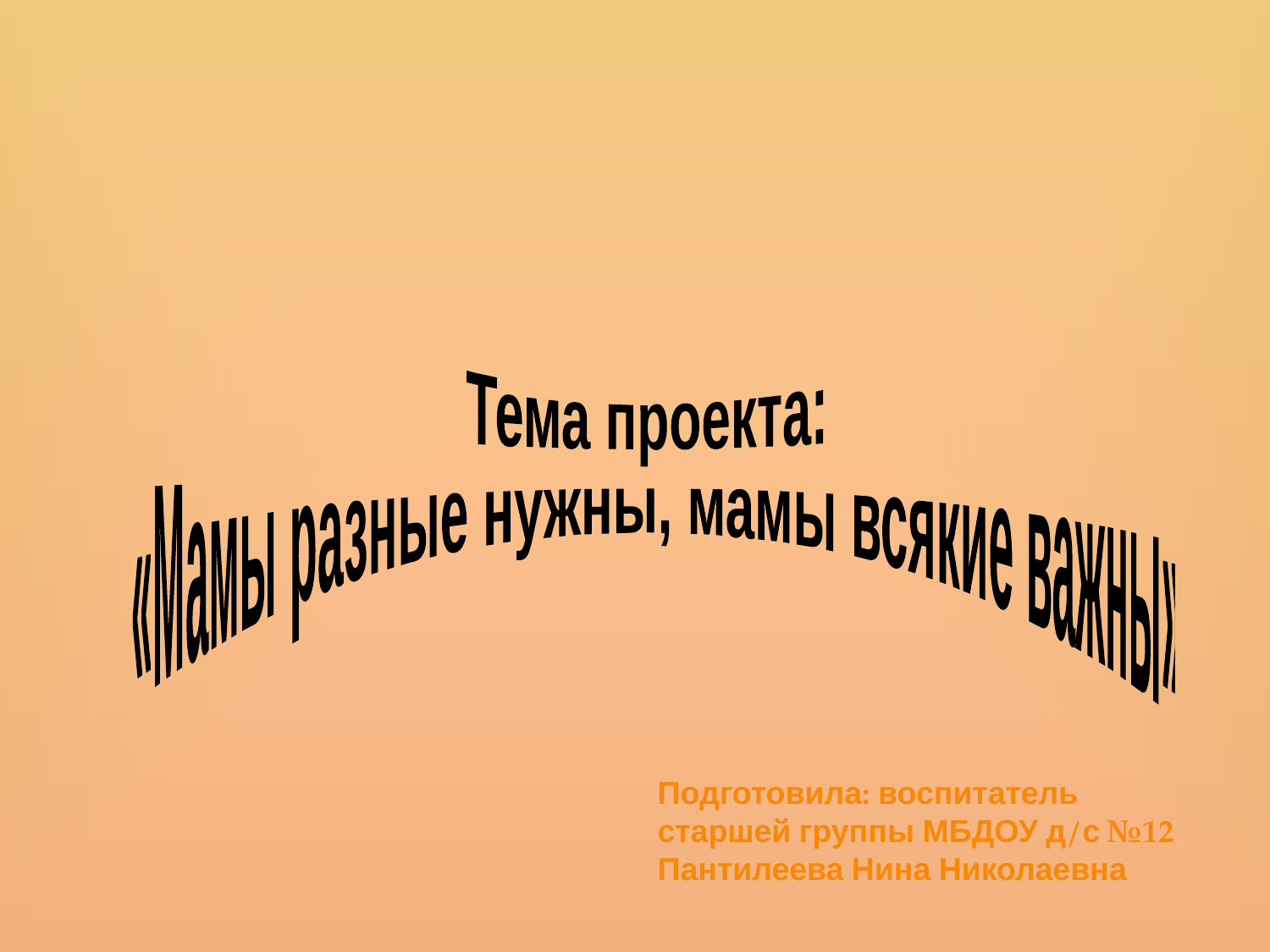

Тема проекта:
 «Мамы разные нужны, мамы всякие важны»
Подготовила: воспитатель  старшей группы МБДОУ д/с №12
Пантилеева Нина Николаевна